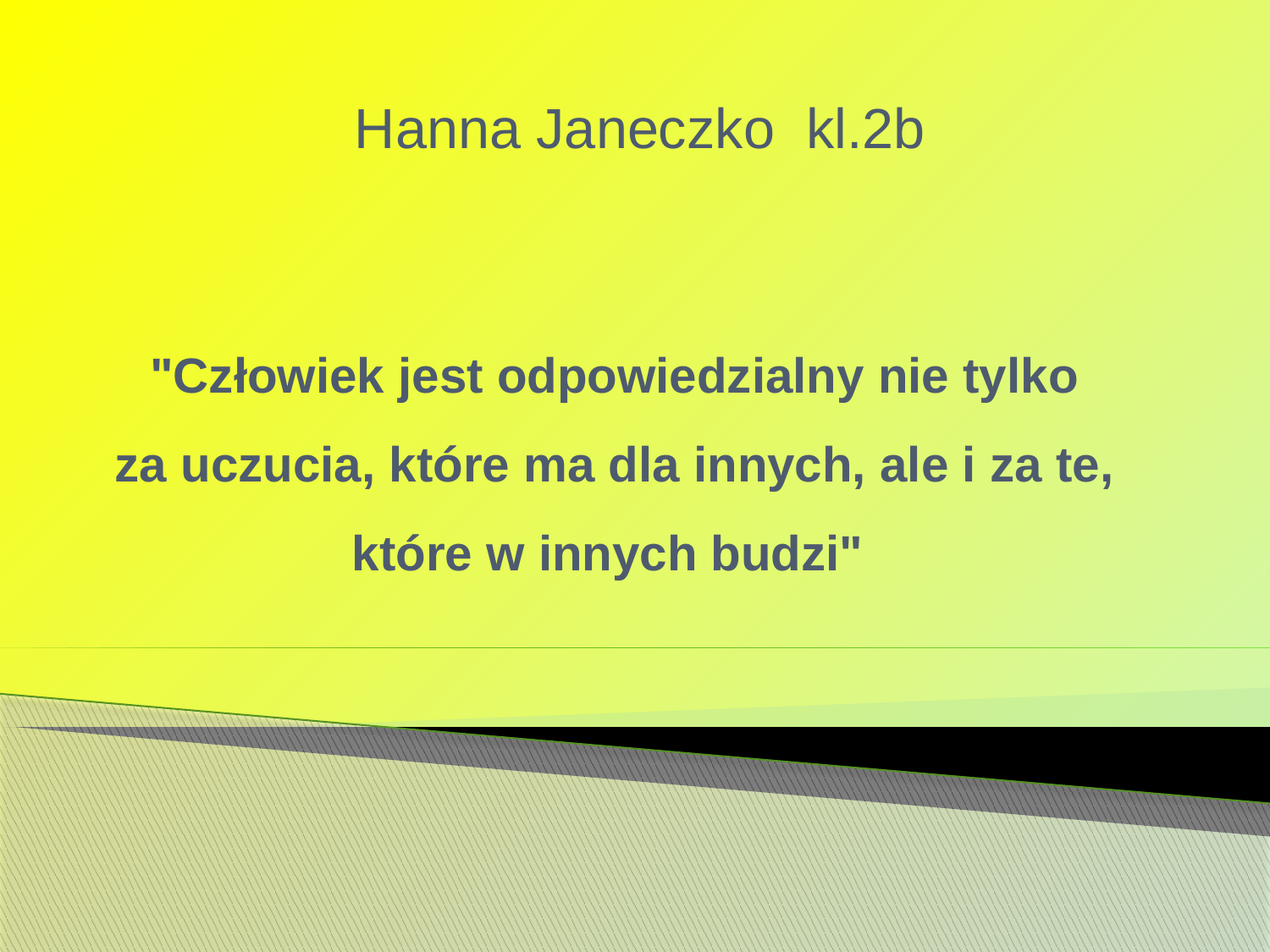

Hanna Janeczko  kl.2b

# "Człowiek jest odpowiedzialny nie tylko za uczucia, które ma dla innych, ale i za te, które w innych budzi"